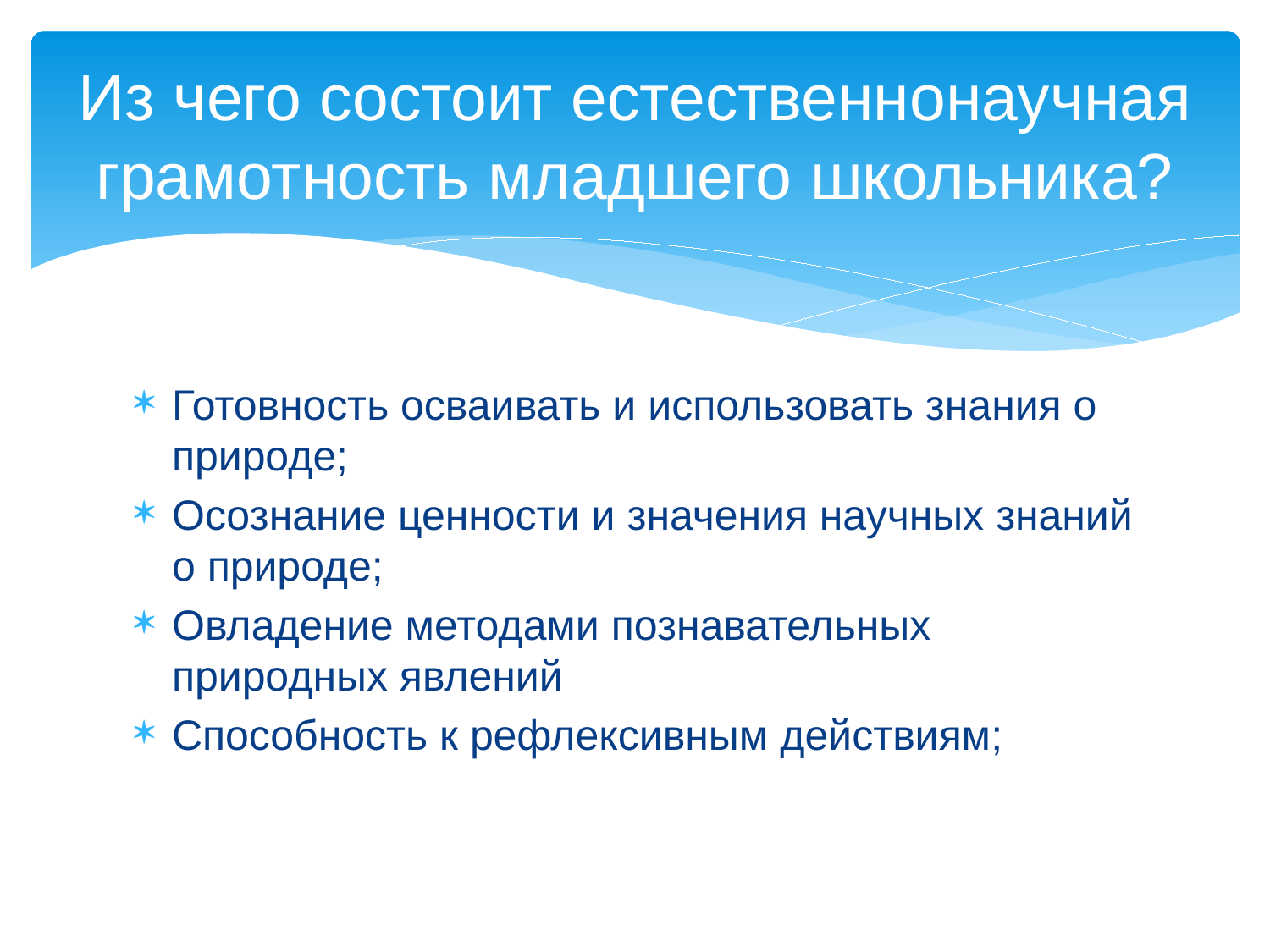

# Из чего состоит естественнонаучная грамотность младшего школьника?
Готовность осваивать и использовать знания о природе;
Осознание ценности и значения научных знаний о природе;
Овладение методами познавательных природных явлений
Способность к рефлексивным действиям;